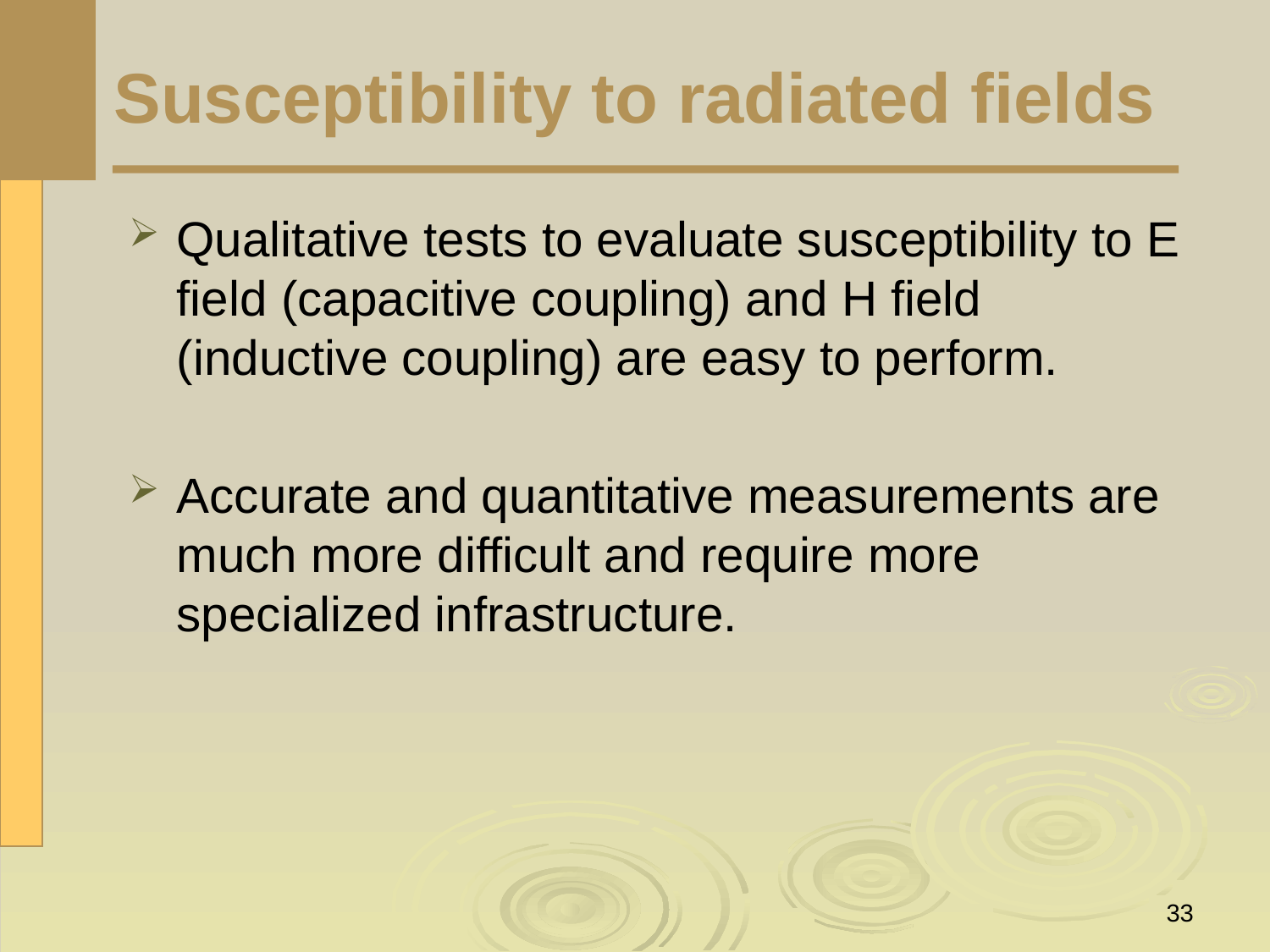

# Susceptibility to radiated fields
Qualitative tests to evaluate susceptibility to E field (capacitive coupling) and H field (inductive coupling) are easy to perform.

Accurate and quantitative measurements are much more difficult and require more specialized infrastructure.
33